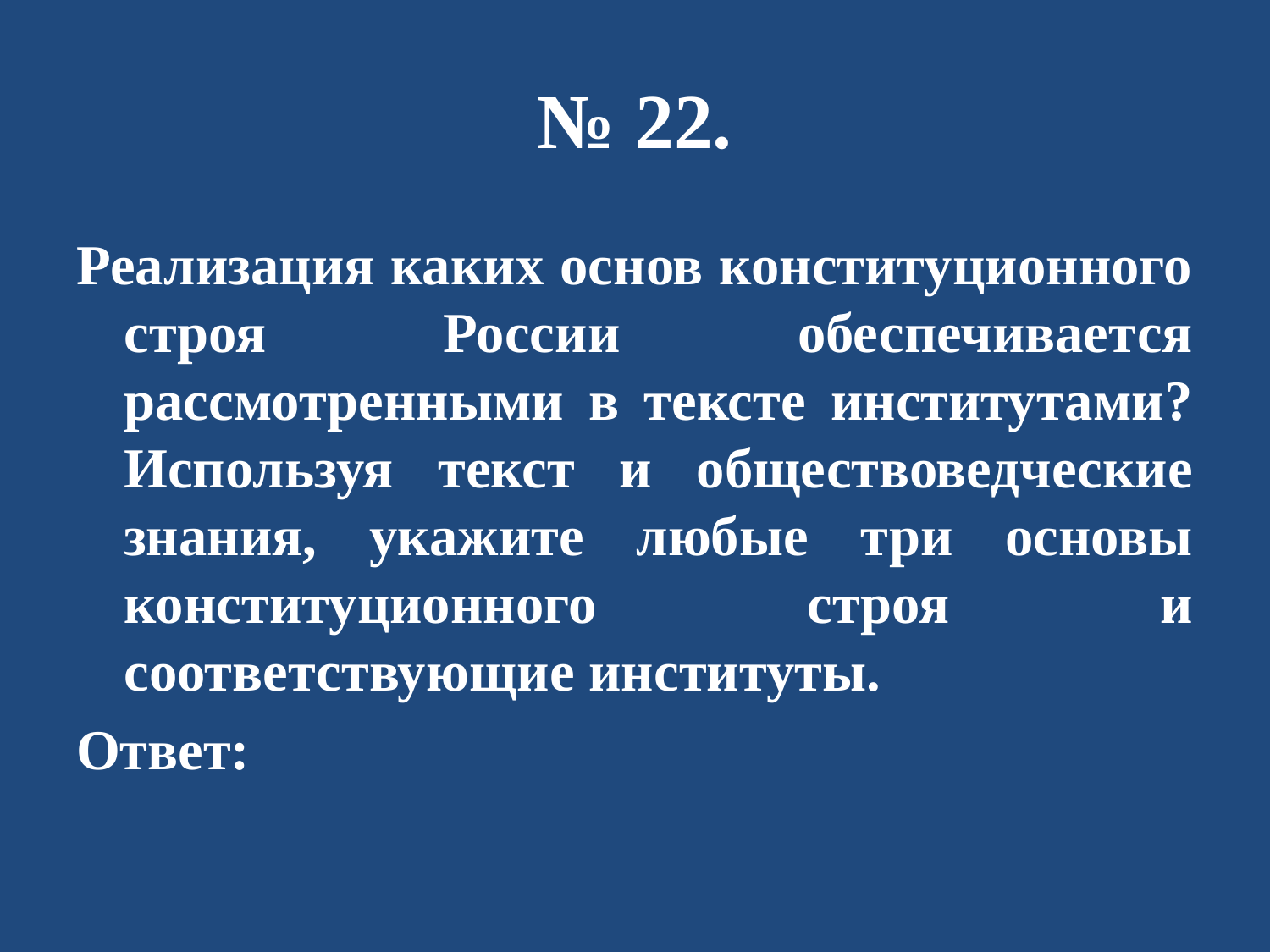

# № 22.
Реализация каких основ конституционного строя России обеспечивается рассмотренными в тексте институтами? Используя текст и обществоведческие знания, укажите любые три основы конституционного строя и соответствующие институты.
Ответ: